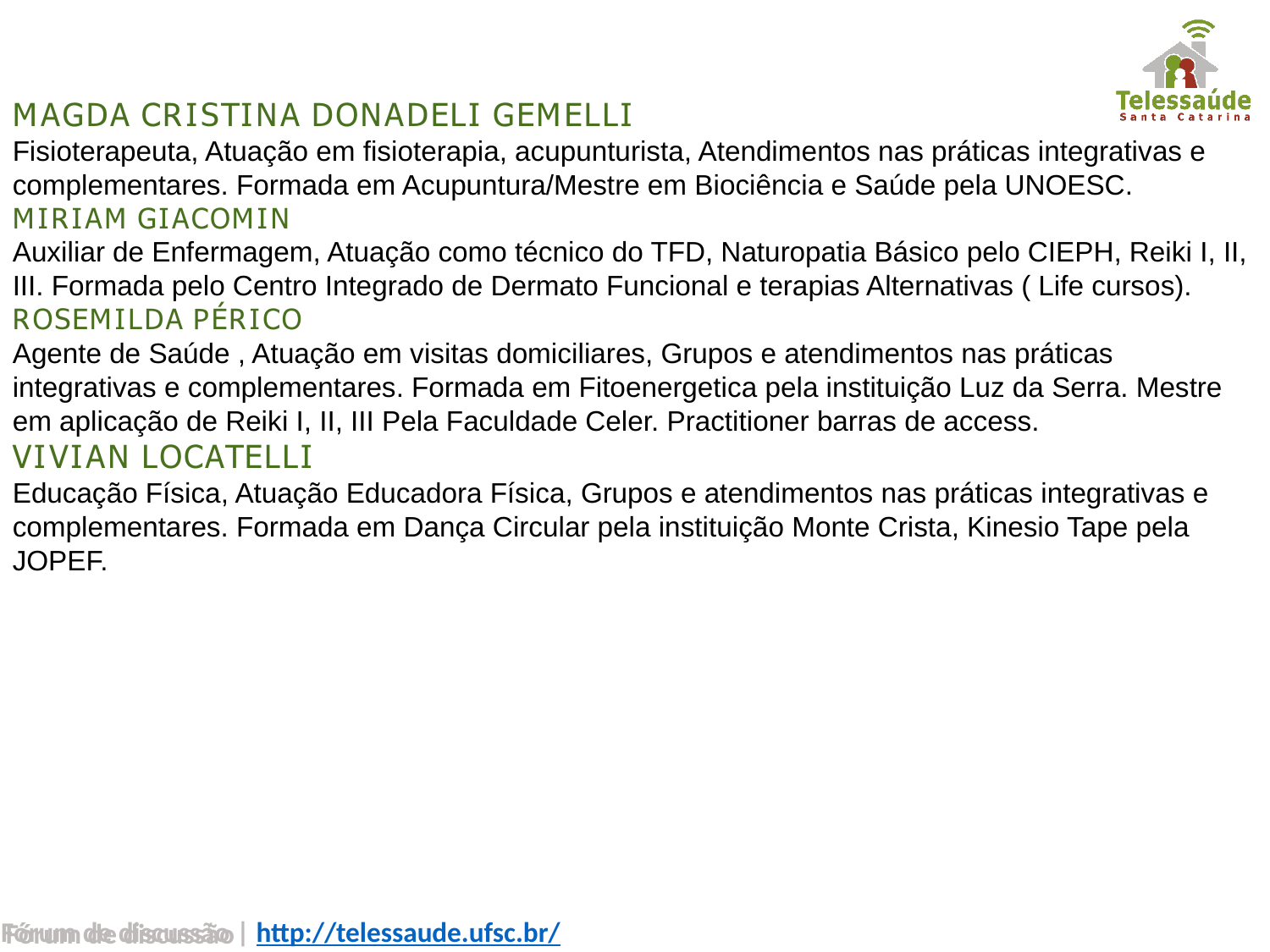

MAGDA CRISTINA DONADELI GEMELLI
Fisioterapeuta, Atuação em fisioterapia, acupunturista, Atendimentos nas práticas integrativas e complementares. Formada em Acupuntura/Mestre em Biociência e Saúde pela UNOESC.
MIRIAM GIACOMIN
Auxiliar de Enfermagem, Atuação como técnico do TFD, Naturopatia Básico pelo CIEPH, Reiki I, II, III. Formada pelo Centro Integrado de Dermato Funcional e terapias Alternativas ( Life cursos).
ROSEMILDA PÉRICO
Agente de Saúde , Atuação em visitas domiciliares, Grupos e atendimentos nas práticas integrativas e complementares. Formada em Fitoenergetica pela instituição Luz da Serra. Mestre em aplicação de Reiki I, II, III Pela Faculdade Celer. Practitioner barras de access.
VIVIAN LOCATELLI
Educação Física, Atuação Educadora Física, Grupos e atendimentos nas práticas integrativas e complementares. Formada em Dança Circular pela instituição Monte Crista, Kinesio Tape pela JOPEF.